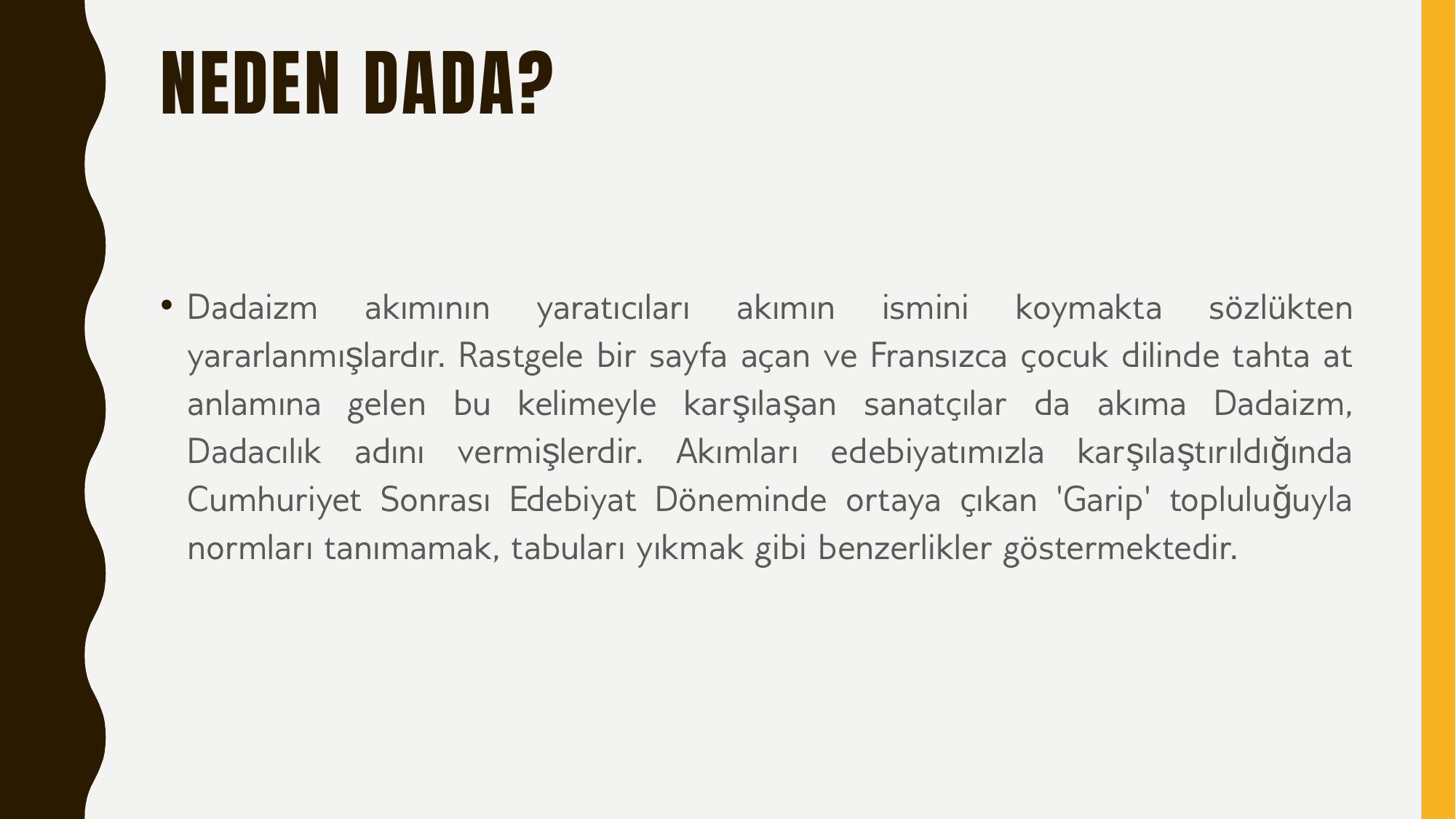

# Neden Dada?
Dadaizm akımının yaratıcıları akımın ismini koymakta sözlükten yararlanmışlardır. Rastgele bir sayfa açan ve Fransızca çocuk dilinde tahta at anlamına gelen bu kelimeyle karşılaşan sanatçılar da akıma Dadaizm, Dadacılık adını vermişlerdir. Akımları edebiyatımızla karşılaştırıldığında Cumhuriyet Sonrası Edebiyat Döneminde ortaya çıkan 'Garip' topluluğuyla normları tanımamak, tabuları yıkmak gibi benzerlikler göstermektedir.